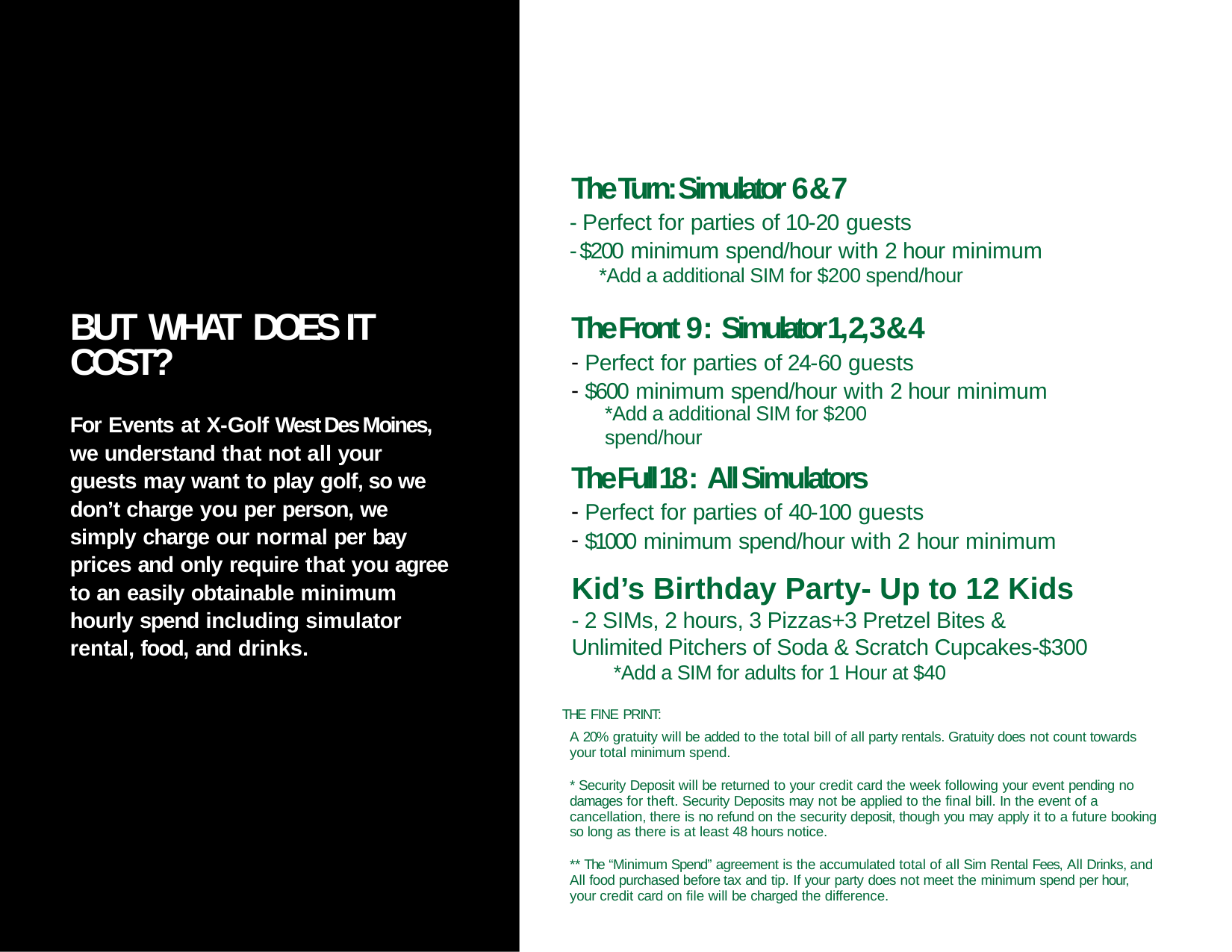

The Turn: Simulator  6 &7
- Perfect for parties of 10-20 guests
- $200 minimum spend/hour with 2 hour minimum

The Front  9: Simulator 1, 2, 3 & 4
Perfect for parties of 24-60 guests
$600 minimum spend/hour with 2 hour minimum

The Full 18: All Simulators
Perfect for parties of 40-100 guests
$1000 minimum spend/hour with 2 hour minimum
*Add a additional SIM for $200 spend/hour
BUT WHAT DOES IT COST?
For Events at X-Golf West Des Moines, we understand that not all your guests may want to play golf, so we don’t charge you per person, we simply charge our normal per bay prices and only require that you agree to an easily obtainable minimum hourly spend including simulator rental, food, and drinks.
*Add a additional SIM for $200 spend/hour
Kid’s Birthday Party- Up to 12 Kids
- 2 SIMs, 2 hours, 3 Pizzas+3 Pretzel Bites & Unlimited Pitchers of Soda & Scratch Cupcakes-$300
        *Add a SIM for adults for 1 Hour at $40
THE FINE PRINT:
A 20% gratuity will be added to the total bill of all party rentals. Gratuity does not count towards your total minimum spend.

* Security Deposit will be returned to your credit card the week following your event pending no damages for theft. Security Deposits may not be applied to the final bill. In the event of a cancellation, there is no refund on the security deposit, though you may apply it to a future booking so long as there is at least 48 hours notice.

** The “Minimum Spend” agreement is the accumulated total of all Sim Rental Fees, All Drinks, and All food purchased before tax and tip. If your party does not meet the minimum spend per hour, your credit card on file will be charged the difference.
5